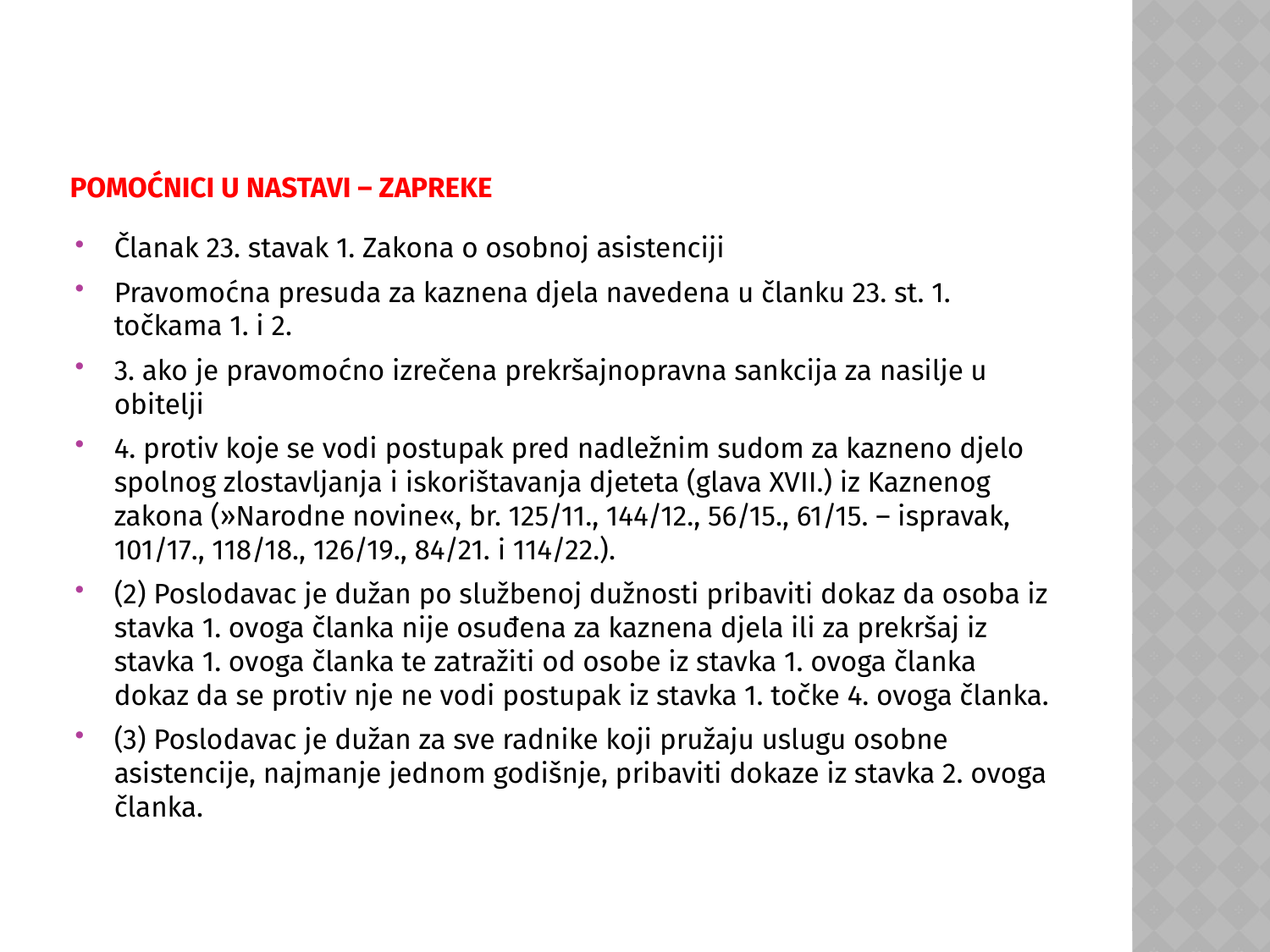

# Pomoćnici u nastavi – ZAPREKE
Članak 23. stavak 1. Zakona o osobnoj asistenciji
Pravomoćna presuda za kaznena djela navedena u članku 23. st. 1. točkama 1. i 2.
3. ako je pravomoćno izrečena prekršajnopravna sankcija za nasilje u obitelji
4. protiv koje se vodi postupak pred nadležnim sudom za kazneno djelo spolnog zlostavljanja i iskorištavanja djeteta (glava XVII.) iz Kaznenog zakona (»Narodne novine«, br. 125/11., 144/12., 56/15., 61/15. – ispravak, 101/17., 118/18., 126/19., 84/21. i 114/22.).
(2) Poslodavac je dužan po službenoj dužnosti pribaviti dokaz da osoba iz stavka 1. ovoga članka nije osuđena za kaznena djela ili za prekršaj iz stavka 1. ovoga članka te zatražiti od osobe iz stavka 1. ovoga članka dokaz da se protiv nje ne vodi postupak iz stavka 1. točke 4. ovoga članka.
(3) Poslodavac je dužan za sve radnike koji pružaju uslugu osobne asistencije, najmanje jednom godišnje, pribaviti dokaze iz stavka 2. ovoga članka.